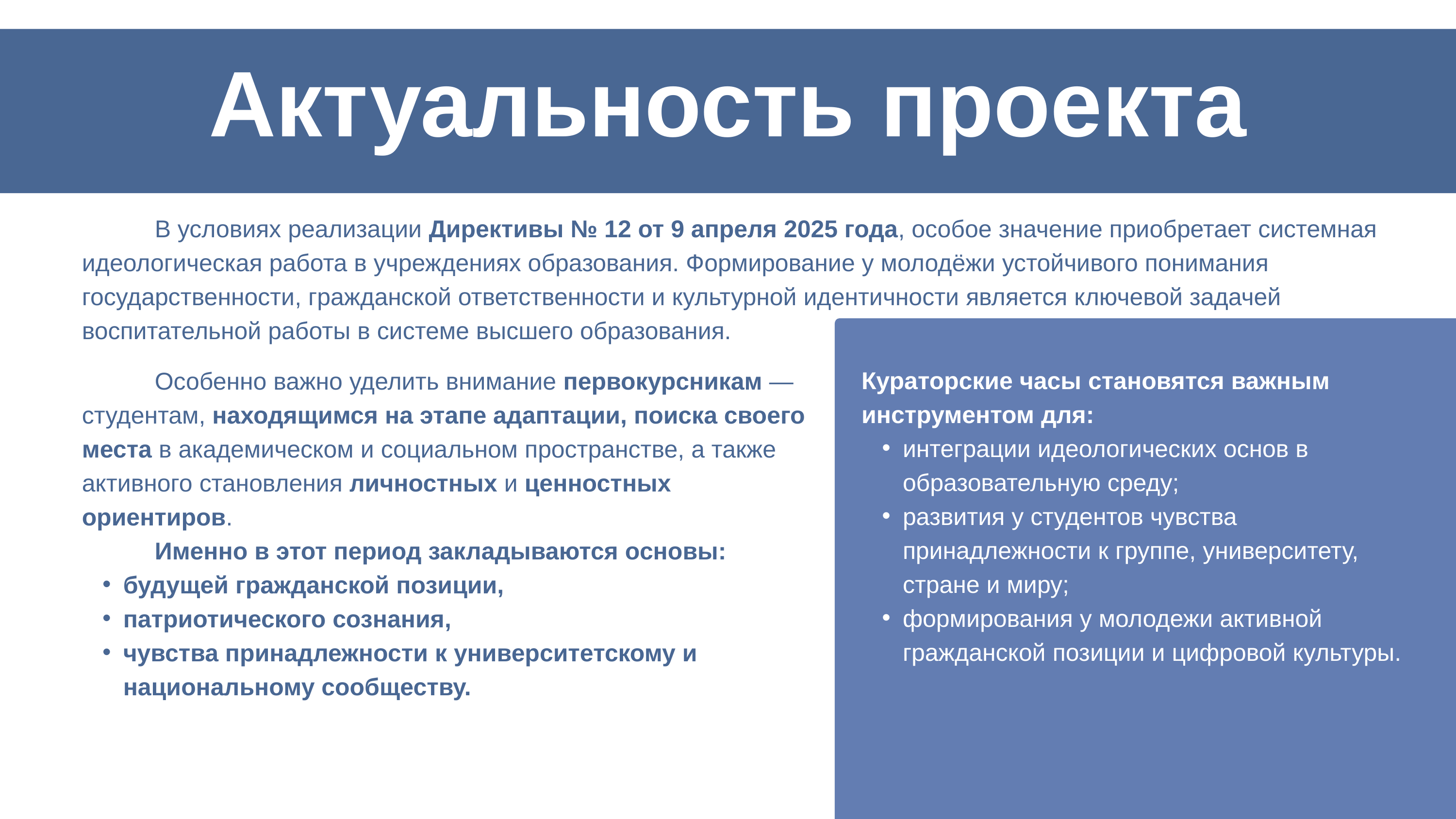

Актуальность проекта
	В условиях реализации Директивы № 12 от 9 апреля 2025 года, особое значение приобретает системная идеологическая работа в учреждениях образования. Формирование у молодёжи устойчивого понимания государственности, гражданской ответственности и культурной идентичности является ключевой задачей воспитательной работы в системе высшего образования.

Кураторские часы становятся важным инструментом для:
интеграции идеологических основ в образовательную среду;
развития у студентов чувства принадлежности к группе, университету, стране и миру;
формирования у молодежи активной гражданской позиции и цифровой культуры.

	Особенно важно уделить внимание первокурсникам — студентам, находящимся на этапе адаптации, поиска своего места в академическом и социальном пространстве, а также активного становления личностных и ценностных ориентиров.
	Именно в этот период закладываются основы:
будущей гражданской позиции,
патриотического сознания,
чувства принадлежности к университетскому и национальному сообществу.